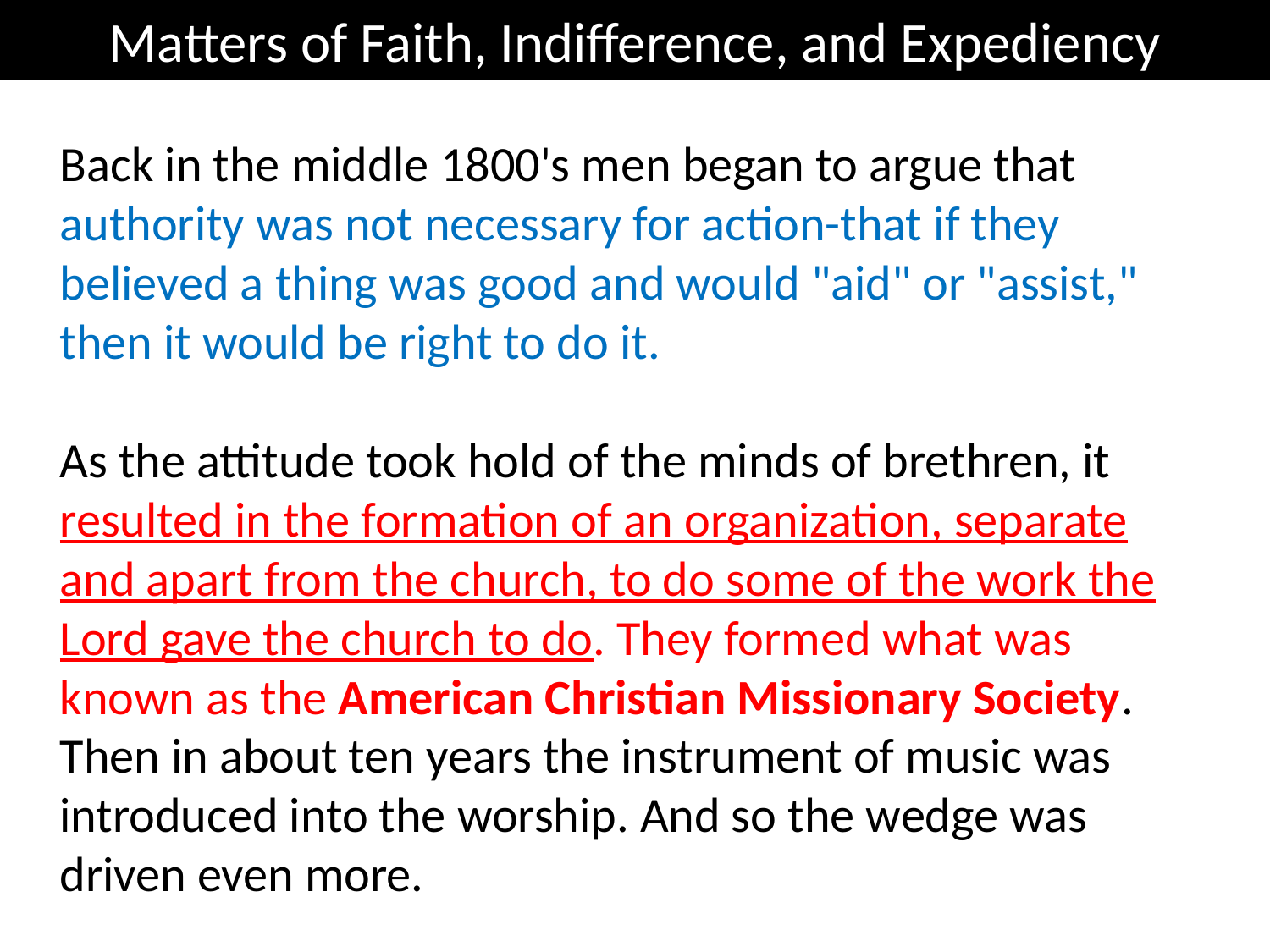

Matters of Faith, Indifference, and Expediency
Back in the middle 1800's men began to argue that authority was not necessary for action-that if they believed a thing was good and would "aid" or "assist," then it would be right to do it.

As the attitude took hold of the minds of brethren, it resulted in the formation of an organization, separate and apart from the church, to do some of the work the Lord gave the church to do. They formed what was known as the American Christian Missionary Society. Then in about ten years the instrument of music was introduced into the worship. And so the wedge was driven even more.